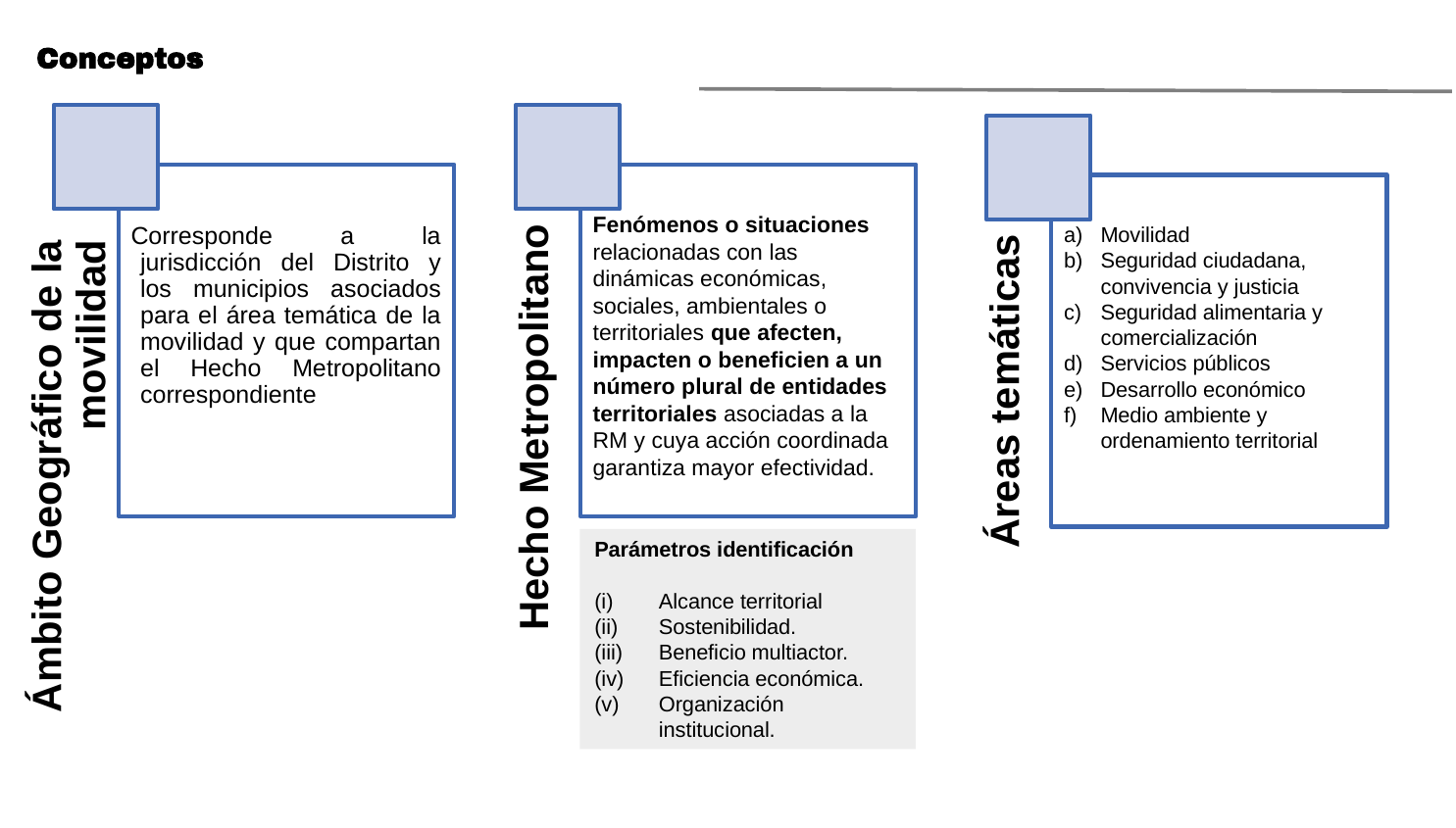

Conceptos

Corresponde a la jurisdicción del Distrito y los municipios asociados para el área temática de la movilidad y que compartan el Hecho Metropolitano correspondiente
Ámbito Geográfico de la movilidad

Fenómenos o situaciones relacionadas con las dinámicas económicas, sociales, ambientales o territoriales que afecten, impacten o beneficien a un número plural de entidades territoriales asociadas a la RM y cuya acción coordinada garantiza mayor efectividad.
Hecho Metropolitano
Parámetros identificación

Alcance territorial
Sostenibilidad.
Beneficio multiactor.
Eficiencia económica.
Organización institucional.

Movilidad
Seguridad ciudadana, convivencia y justicia
Seguridad alimentaria y comercialización
Servicios públicos
Desarrollo económico
Medio ambiente y ordenamiento territorial
Áreas temáticas